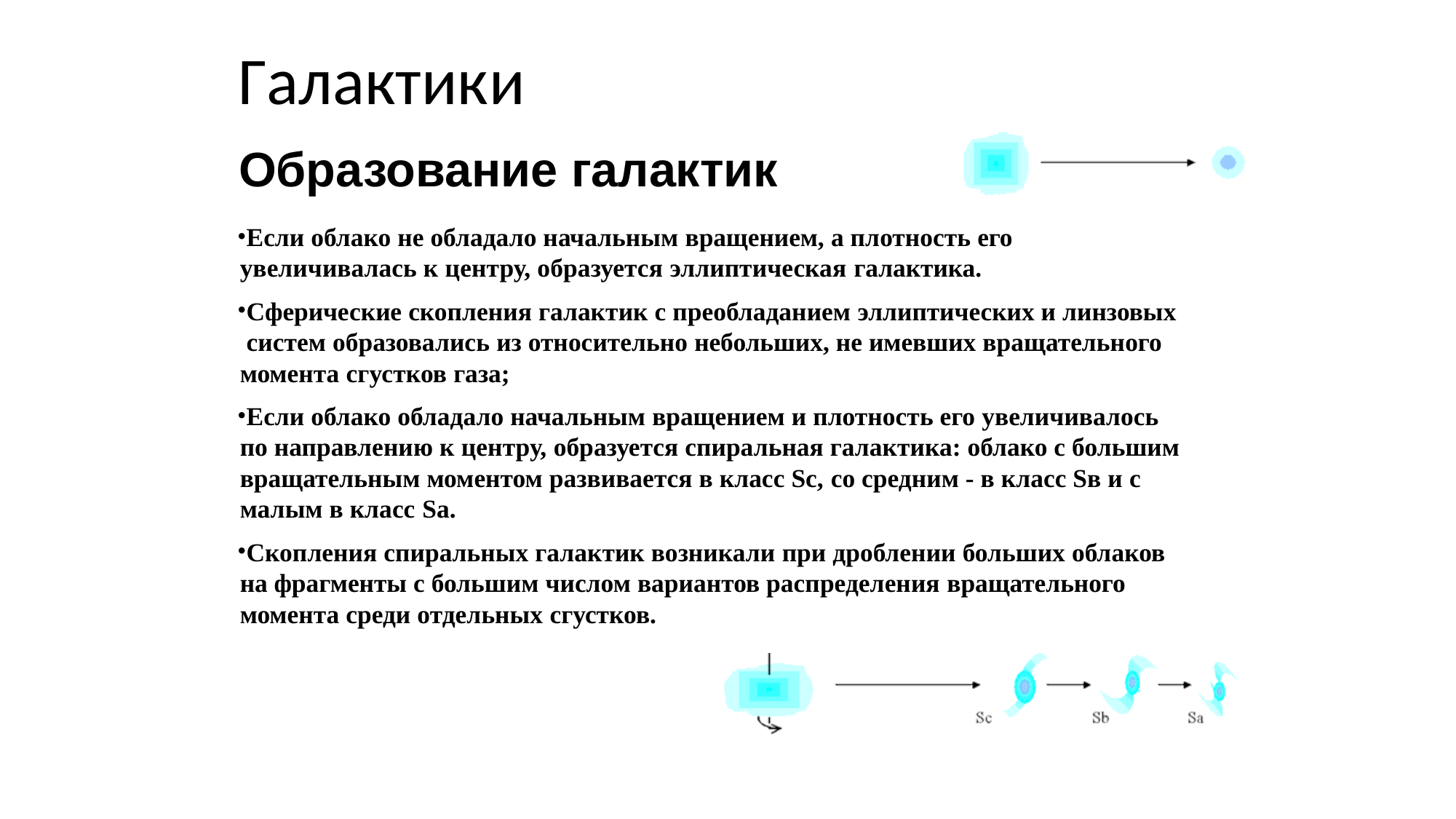

# Галактики

Образование галактик
Если облако не обладало начальным вращением, а плотность его  увеличивалась к центру, образуется эллиптическая галактика.
Сферические скопления галактик с преобладанием эллиптических и линзовых  систем образовались из относительно небольших, не имевших вращательного  момента сгустков газа;
Если облако обладало начальным вращением и плотность его увеличивалось  по направлению к центру, образуется спиральная галактика: облако с большим  вращательным моментом развивается в класс Sc, со средним - в класс Sв и с  малым в класс Sа.
Скопления спиральных галактик возникали при дроблении больших облаков  на фрагменты с большим числом вариантов распределения вращательного  момента среди отдельных сгустков.